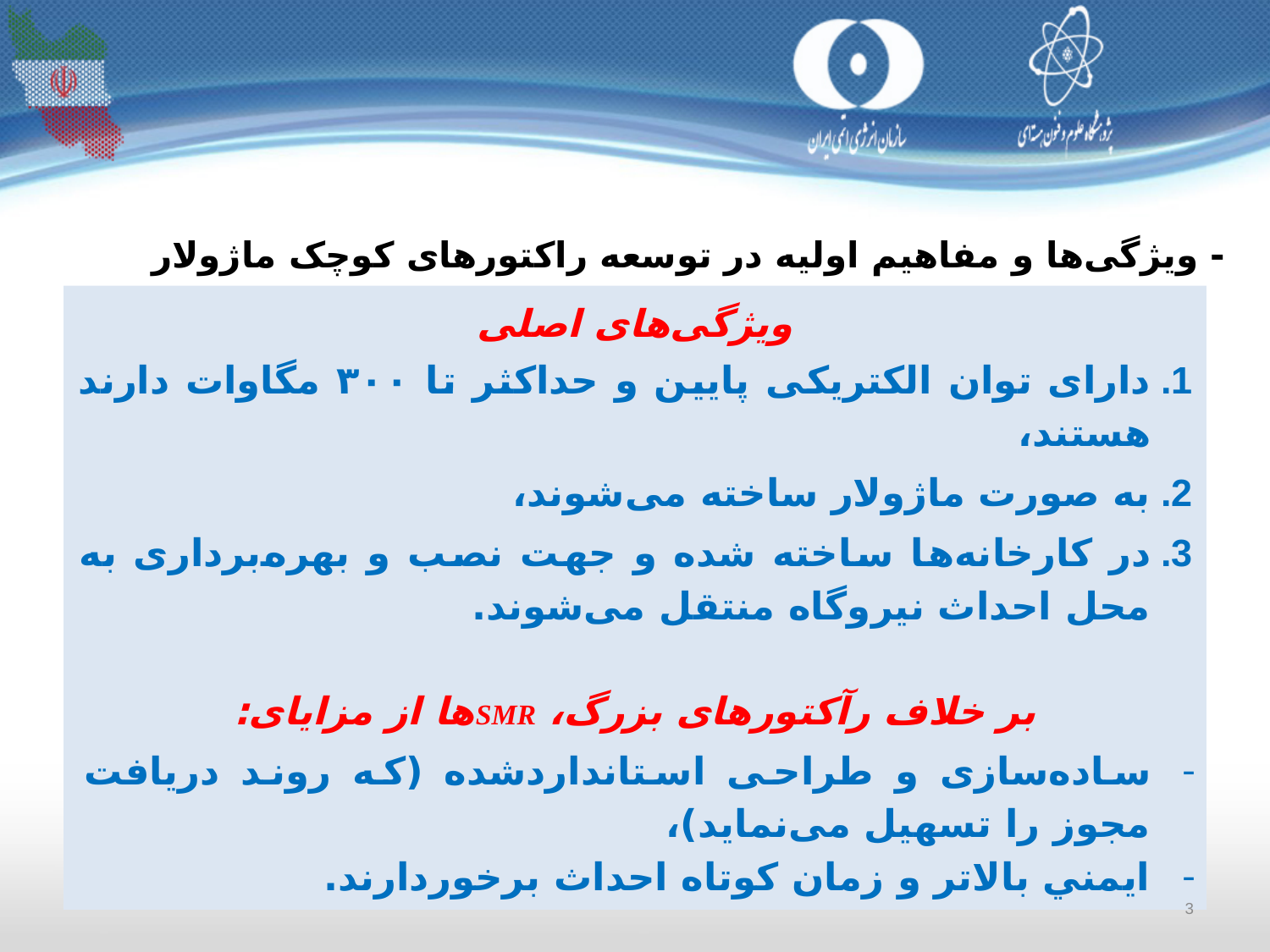

# - ویژگی‌ها و مفاهیم اولیه در توسعه راکتورهای کوچک ماژولار
ویژگی‌های اصلی
دارای توان الکتریکی پایین و حداکثر تا ۳۰۰ مگاوات دارند هستند،
به صورت ماژولار ساخته می‌شوند،
در کارخانه‌ها ساخته شده و جهت نصب و بهره‌برداری به محل احداث نیروگاه منتقل می‌شوند.

بر خلاف رآکتورهای بزرگ، SMRها از مزایای:
ساده‌سازی و طراحی استانداردشده (که روند دريافت مجوز را تسهیل می‌نماید)،
ايمني بالاتر و زمان کوتاه احداث برخوردارند.

3